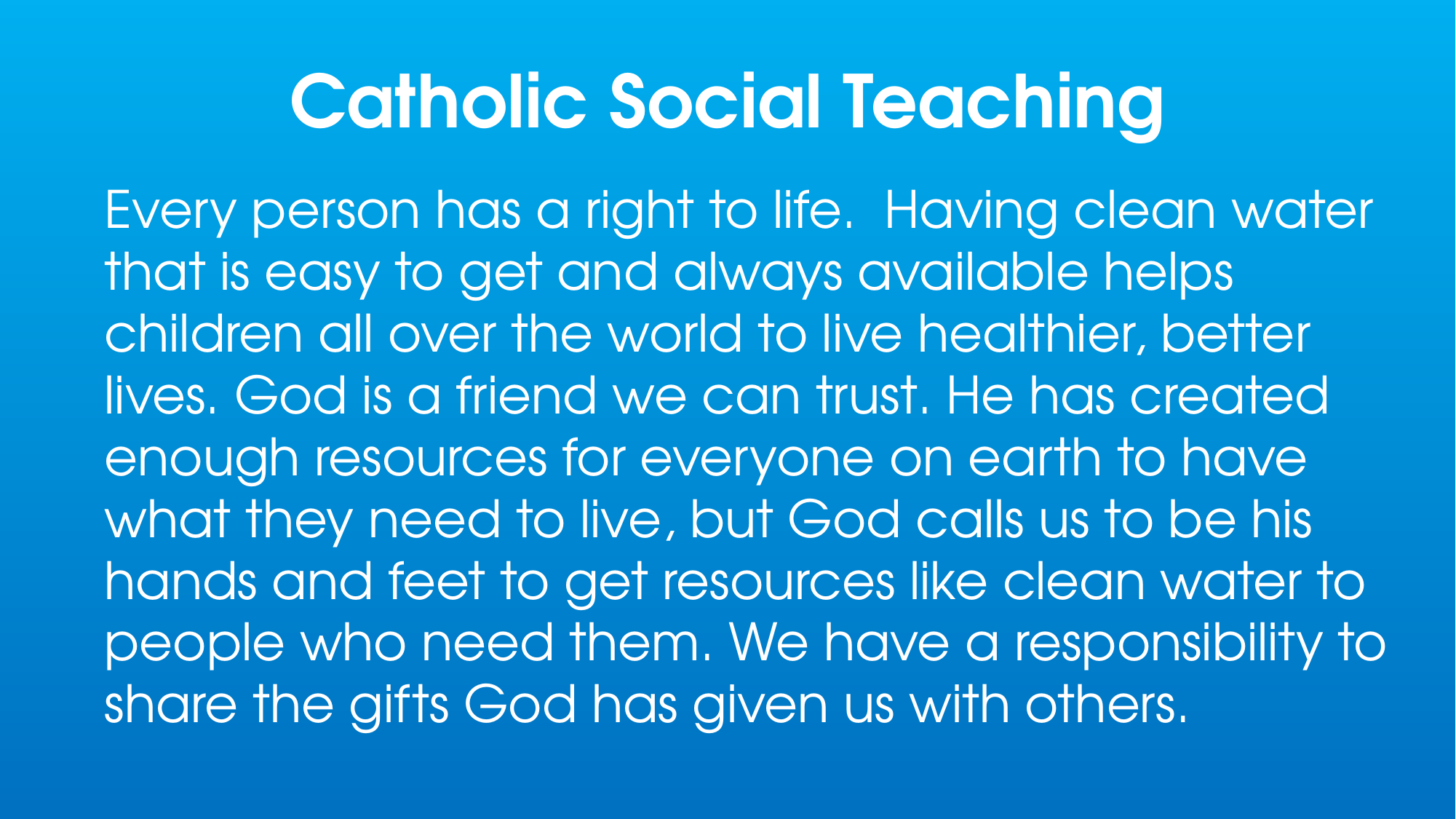

# Catholic Social Teaching
Every person has a right to life.  Having clean water that is easy to get and always available helps children all over the world to live healthier, better lives. God is a friend we can trust. He has created enough resources for everyone on earth to have what they need to live, but God calls us to be his hands and feet to get resources like clean water to people who need them. We have a responsibility to share the gifts God has given us with others.